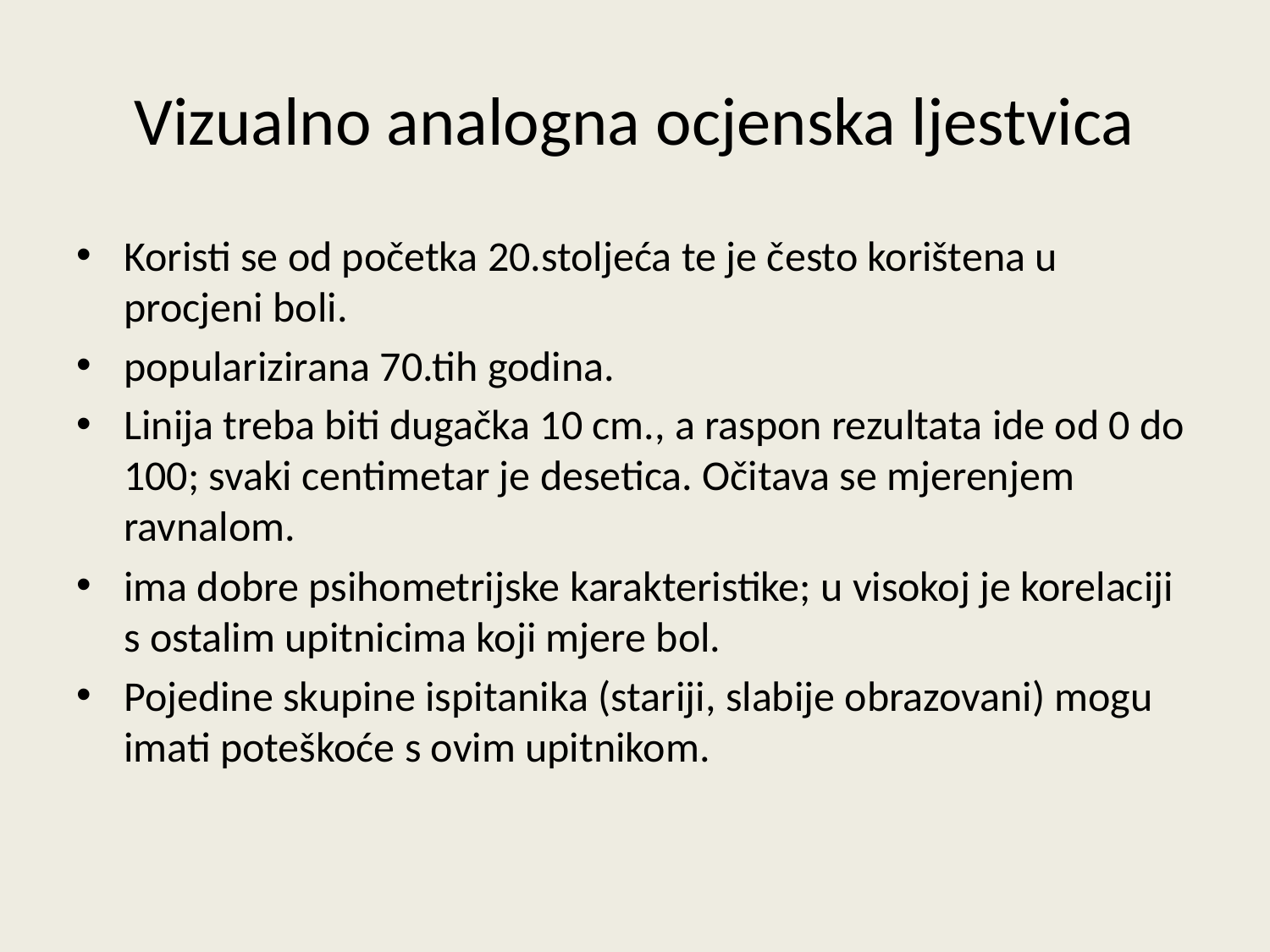

# Vizualno analogna ocjenska ljestvica
Koristi se od početka 20.stoljeća te je često korištena u procjeni boli.
popularizirana 70.tih godina.
Linija treba biti dugačka 10 cm., a raspon rezultata ide od 0 do 100; svaki centimetar je desetica. Očitava se mjerenjem ravnalom.
ima dobre psihometrijske karakteristike; u visokoj je korelaciji s ostalim upitnicima koji mjere bol.
Pojedine skupine ispitanika (stariji, slabije obrazovani) mogu imati poteškoće s ovim upitnikom.